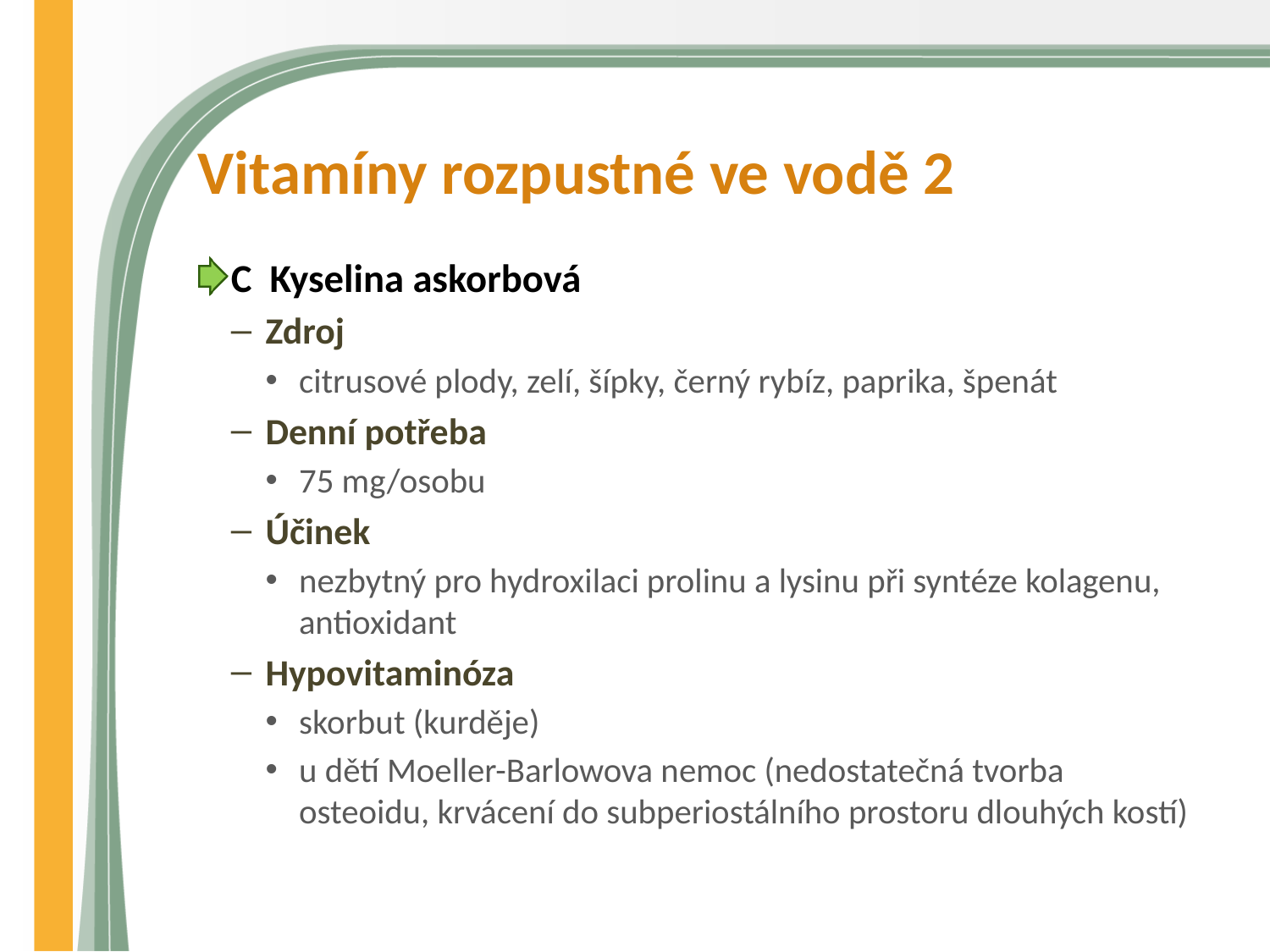

# Vitamíny rozpustné ve vodě 2
C  Kyselina askorbová
Zdroj
citrusové plody, zelí, šípky, černý rybíz, paprika, špenát
Denní potřeba
75 mg/osobu
Účinek
nezbytný pro hydroxilaci prolinu a lysinu při syntéze kolagenu, antioxidant
Hypovitaminóza
skorbut (kurděje)
u dětí Moeller-Barlowova nemoc (nedostatečná tvorba osteoidu, krvácení do subperiostálního prostoru dlouhých kostí)